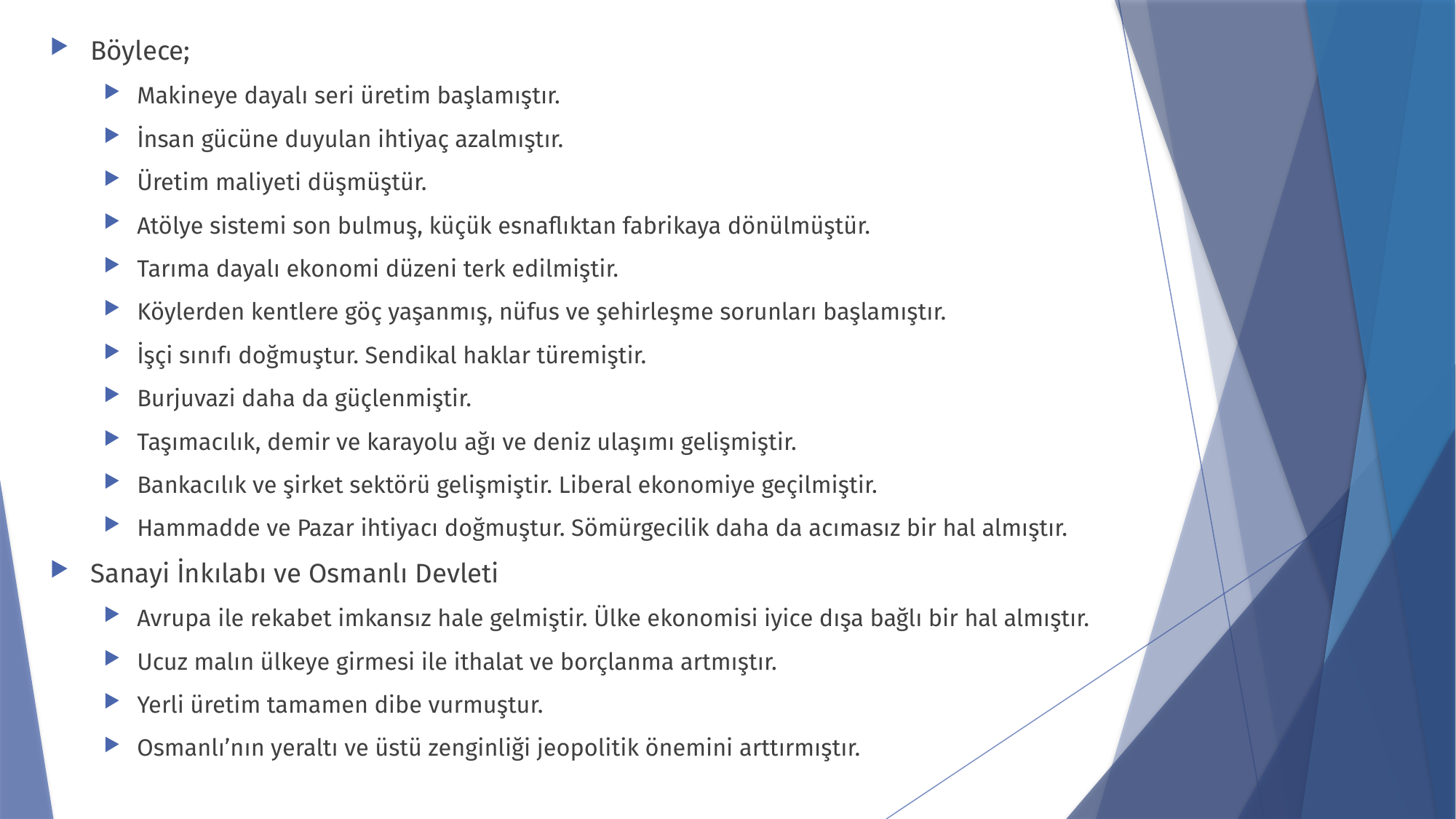

Böylece;
Makineye dayalı seri üretim başlamıştır.
İnsan gücüne duyulan ihtiyaç azalmıştır.
Üretim maliyeti düşmüştür.
Atölye sistemi son bulmuş, küçük esnaflıktan fabrikaya dönülmüştür.
Tarıma dayalı ekonomi düzeni terk edilmiştir.
Köylerden kentlere göç yaşanmış, nüfus ve şehirleşme sorunları başlamıştır.
İşçi sınıfı doğmuştur. Sendikal haklar türemiştir.
Burjuvazi daha da güçlenmiştir.
Taşımacılık, demir ve karayolu ağı ve deniz ulaşımı gelişmiştir.
Bankacılık ve şirket sektörü gelişmiştir. Liberal ekonomiye geçilmiştir.
Hammadde ve Pazar ihtiyacı doğmuştur. Sömürgecilik daha da acımasız bir hal almıştır.
Sanayi İnkılabı ve Osmanlı Devleti
Avrupa ile rekabet imkansız hale gelmiştir. Ülke ekonomisi iyice dışa bağlı bir hal almıştır.
Ucuz malın ülkeye girmesi ile ithalat ve borçlanma artmıştır.
Yerli üretim tamamen dibe vurmuştur.
Osmanlı’nın yeraltı ve üstü zenginliği jeopolitik önemini arttırmıştır.